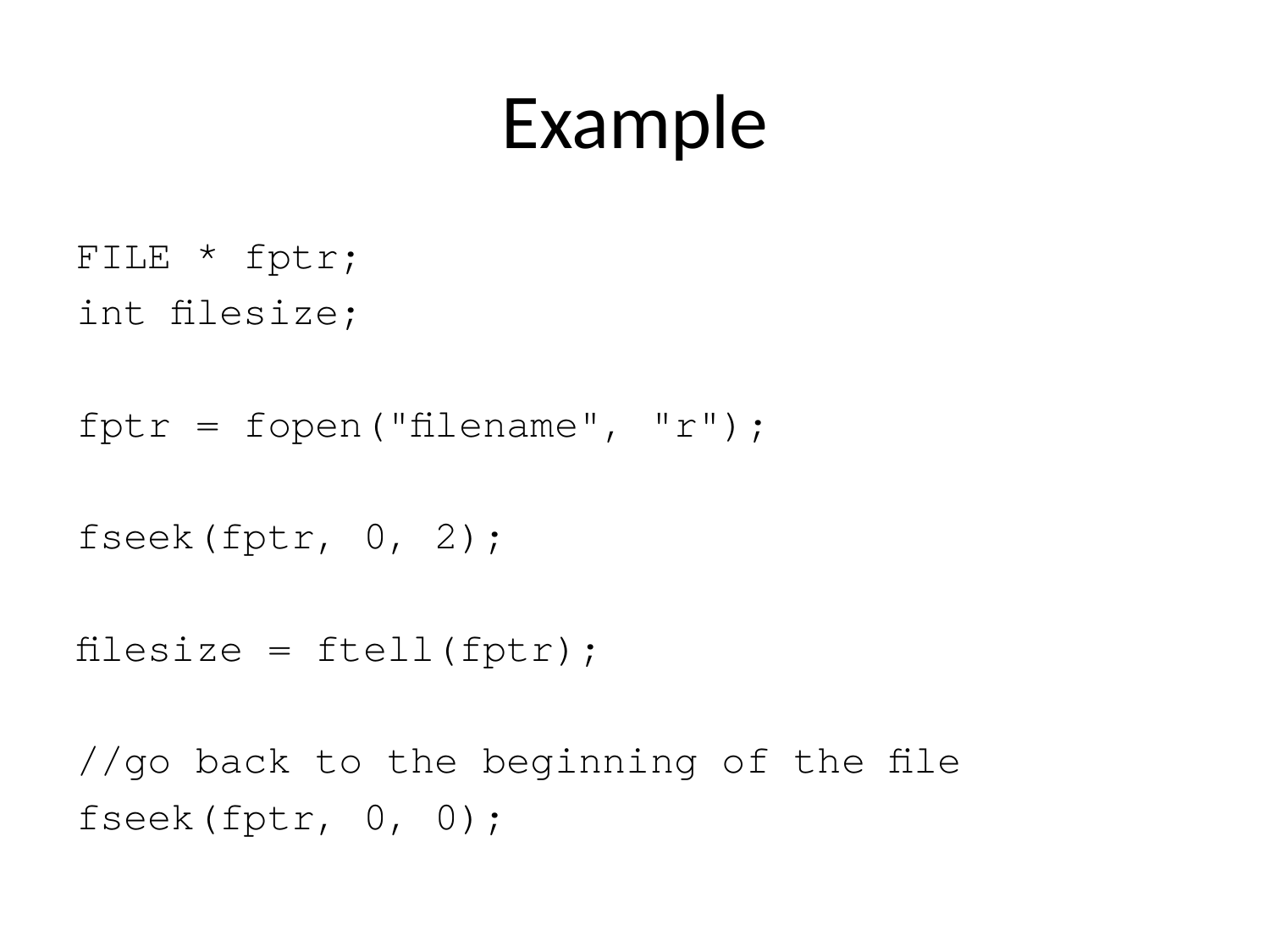

# Example
FILE * fptr;
int filesize;

fptr = fopen("filename", "r");

fseek(fptr, 0, 2);

filesize = ftell(fptr);

//go back to the beginning of the file
fseek(fptr, 0, 0);